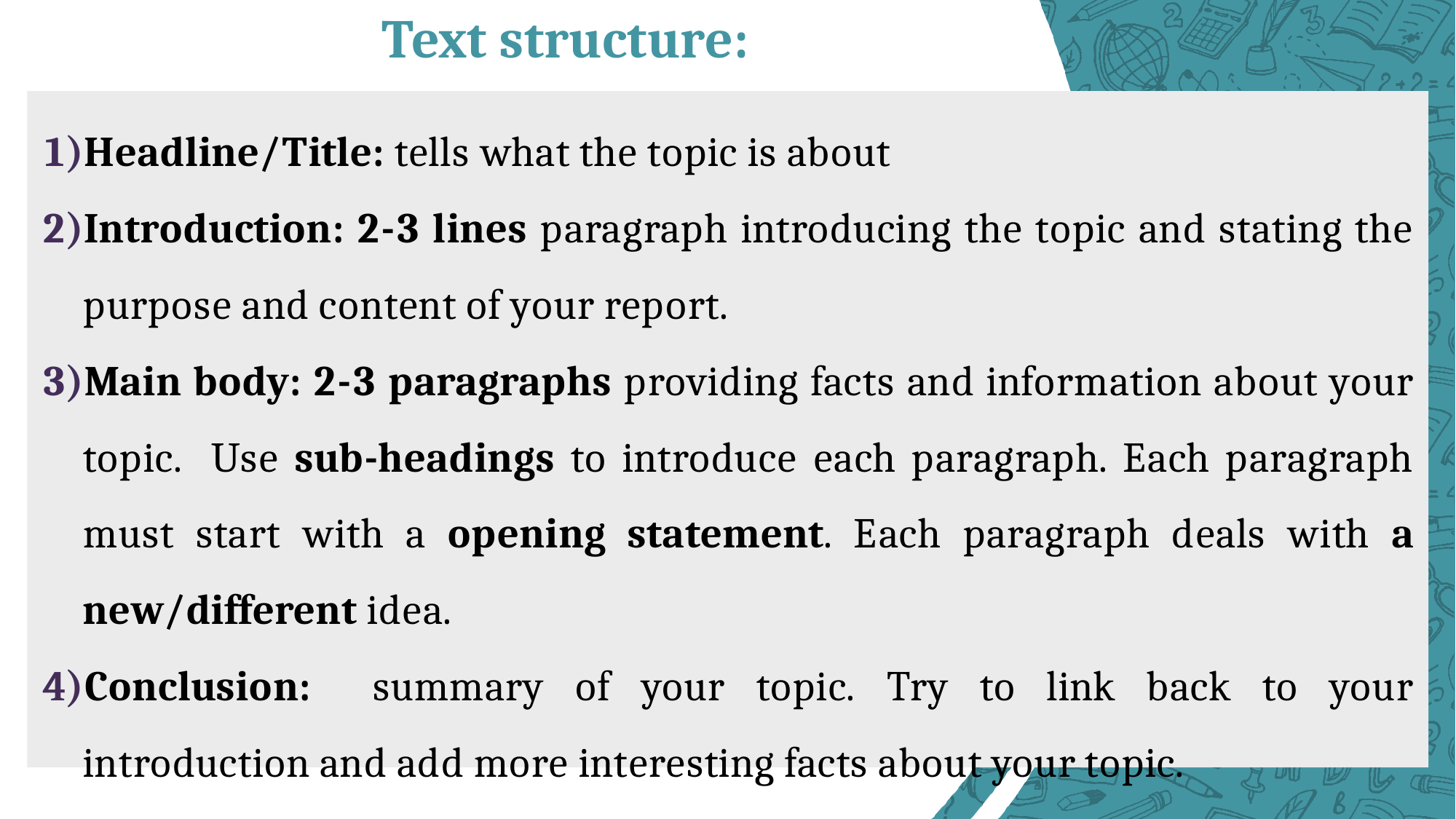

# Text structure:
Headline/Title: tells what the topic is about
Introduction: 2-3 lines paragraph introducing the topic and stating the purpose and content of your report.
Main body: 2-3 paragraphs providing facts and information about your topic.  Use sub-headings to introduce each paragraph. Each paragraph must start with a opening statement. Each paragraph deals with a new/different idea.
Conclusion:  summary of your topic. Try to link back to your introduction and add more interesting facts about your topic.